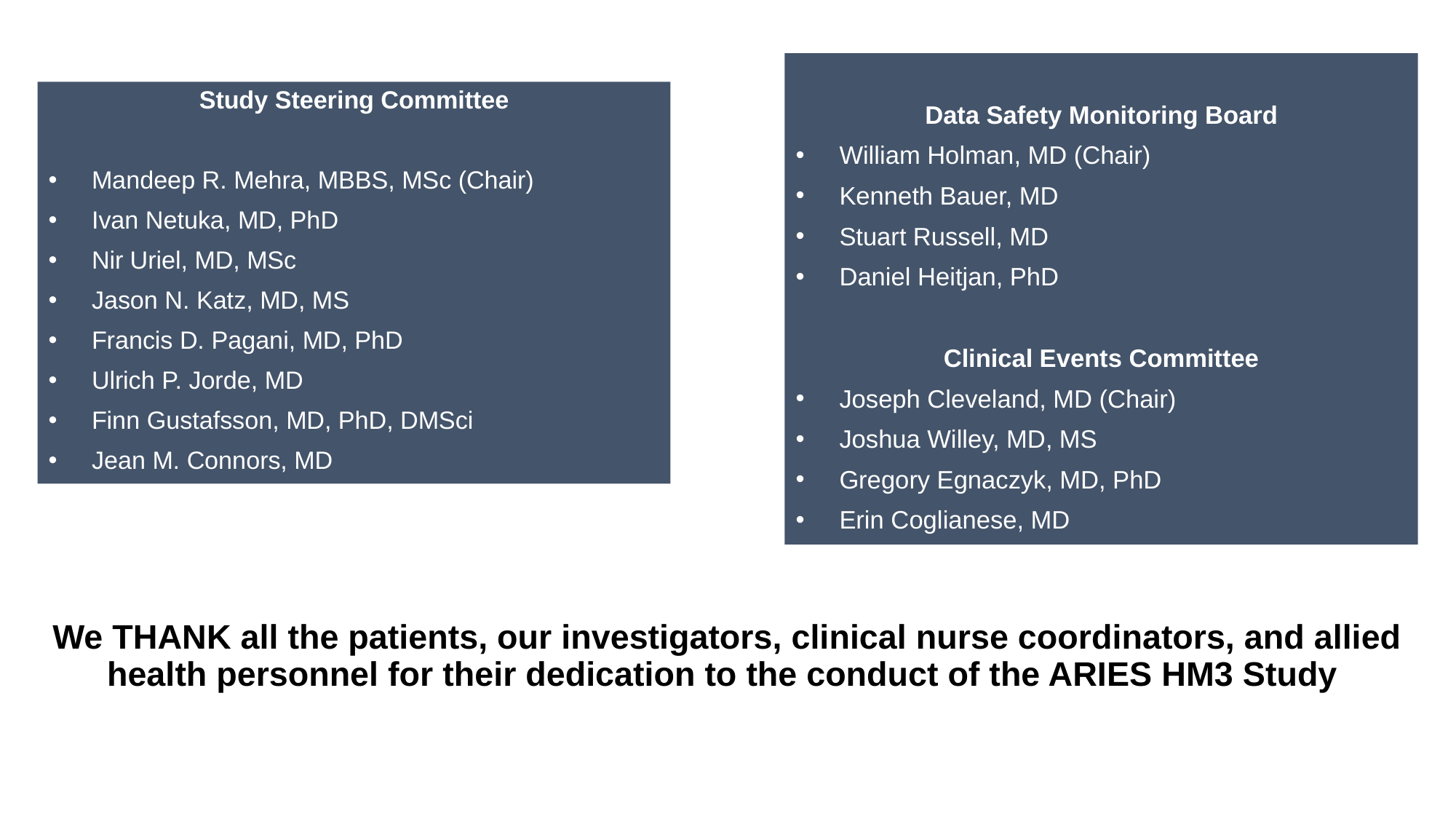

Data Safety Monitoring Board
William Holman, MD (Chair)
Kenneth Bauer, MD
Stuart Russell, MD
Daniel Heitjan, PhD

Clinical Events Committee
Joseph Cleveland, MD (Chair)
Joshua Willey, MD, MS
Gregory Egnaczyk, MD, PhD
Erin Coglianese, MD
Study Steering Committee

Mandeep R. Mehra, MBBS, MSc (Chair)
Ivan Netuka, MD, PhD
Nir Uriel, MD, MSc
Jason N. Katz, MD, MS
Francis D. Pagani, MD, PhD
Ulrich P. Jorde, MD
Finn Gustafsson, MD, PhD, DMSci
Jean M. Connors, MD
We THANK all the patients, our investigators, clinical nurse coordinators, and allied health personnel for their dedication to the conduct of the ARIES HM3 Study